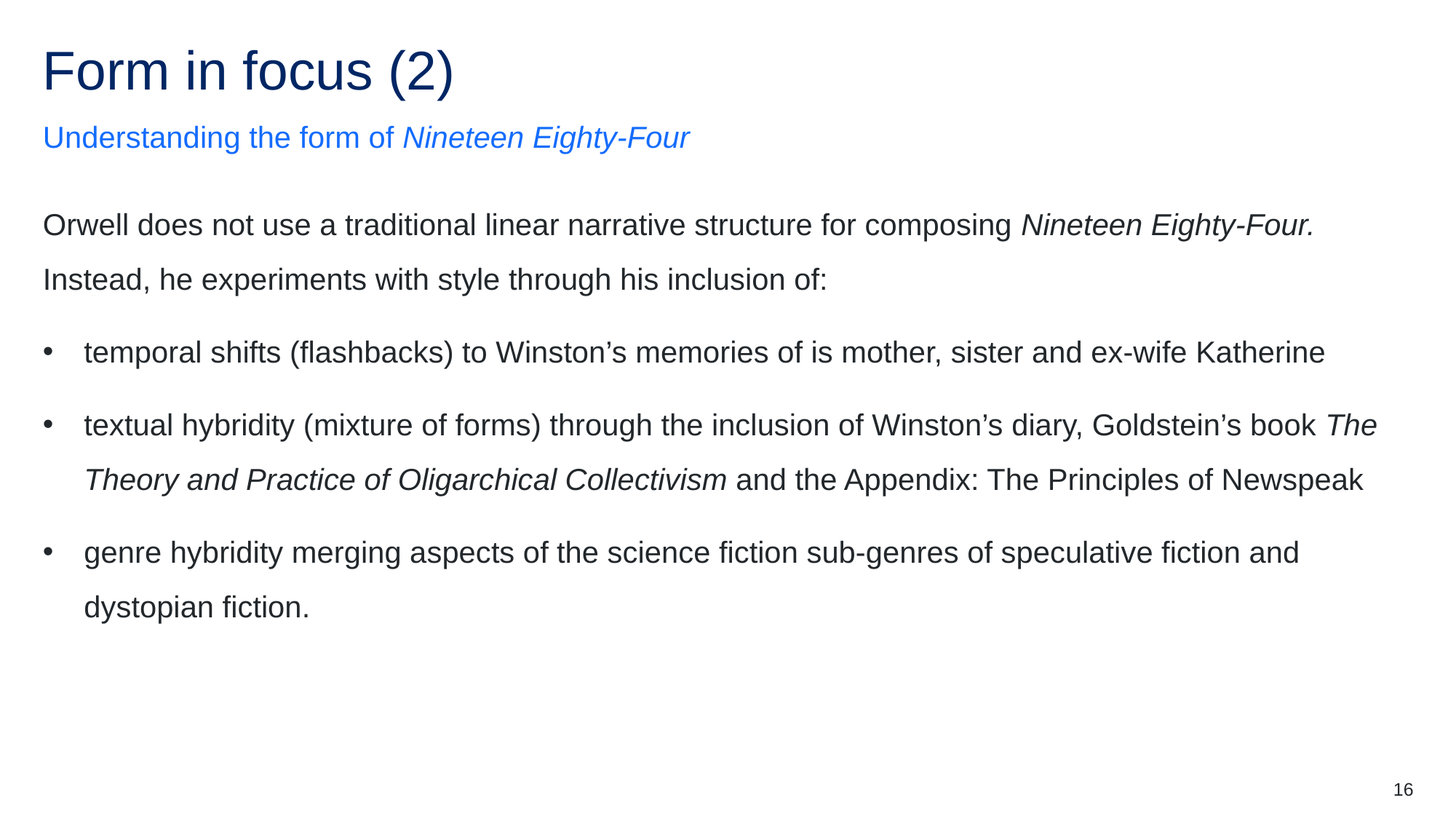

# Form in focus (2)
Understanding the form of Nineteen Eighty-Four
Orwell does not use a traditional linear narrative structure for composing Nineteen Eighty-Four. Instead, he experiments with style through his inclusion of:
temporal shifts (flashbacks) to Winston’s memories of is mother, sister and ex-wife Katherine
textual hybridity (mixture of forms) through the inclusion of Winston’s diary, Goldstein’s book The Theory and Practice of Oligarchical Collectivism and the Appendix: The Principles of Newspeak
genre hybridity merging aspects of the science fiction sub-genres of speculative fiction and dystopian fiction.
16